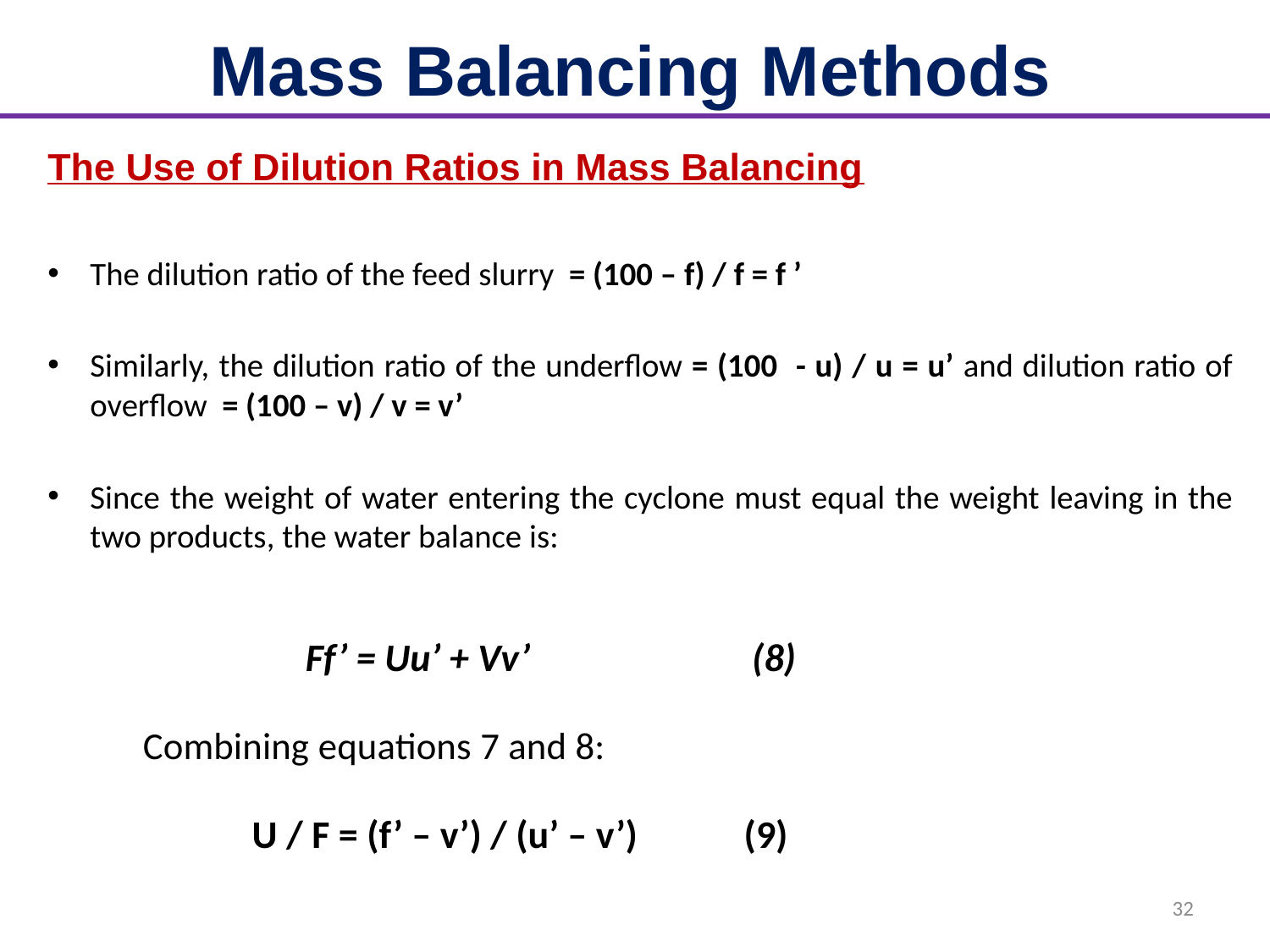

# Mass Balancing Methods
The Use of Dilution Ratios in Mass Balancing

The dilution ratio of the feed slurry  = (100 – f) / f = f ’

Similarly, the dilution ratio of the underflow = (100  - u) / u = u’ and dilution ratio of overflow  = (100 – v) / v = v’

Since the weight of water entering the cyclone must equal the weight leaving in the two products, the water balance is:

                             Ff’ = Uu’ + Vv’                         (8)

           Combining equations 7 and 8:

                       U / F = (f’ – v’) / (u’ – v’)            (9)

32